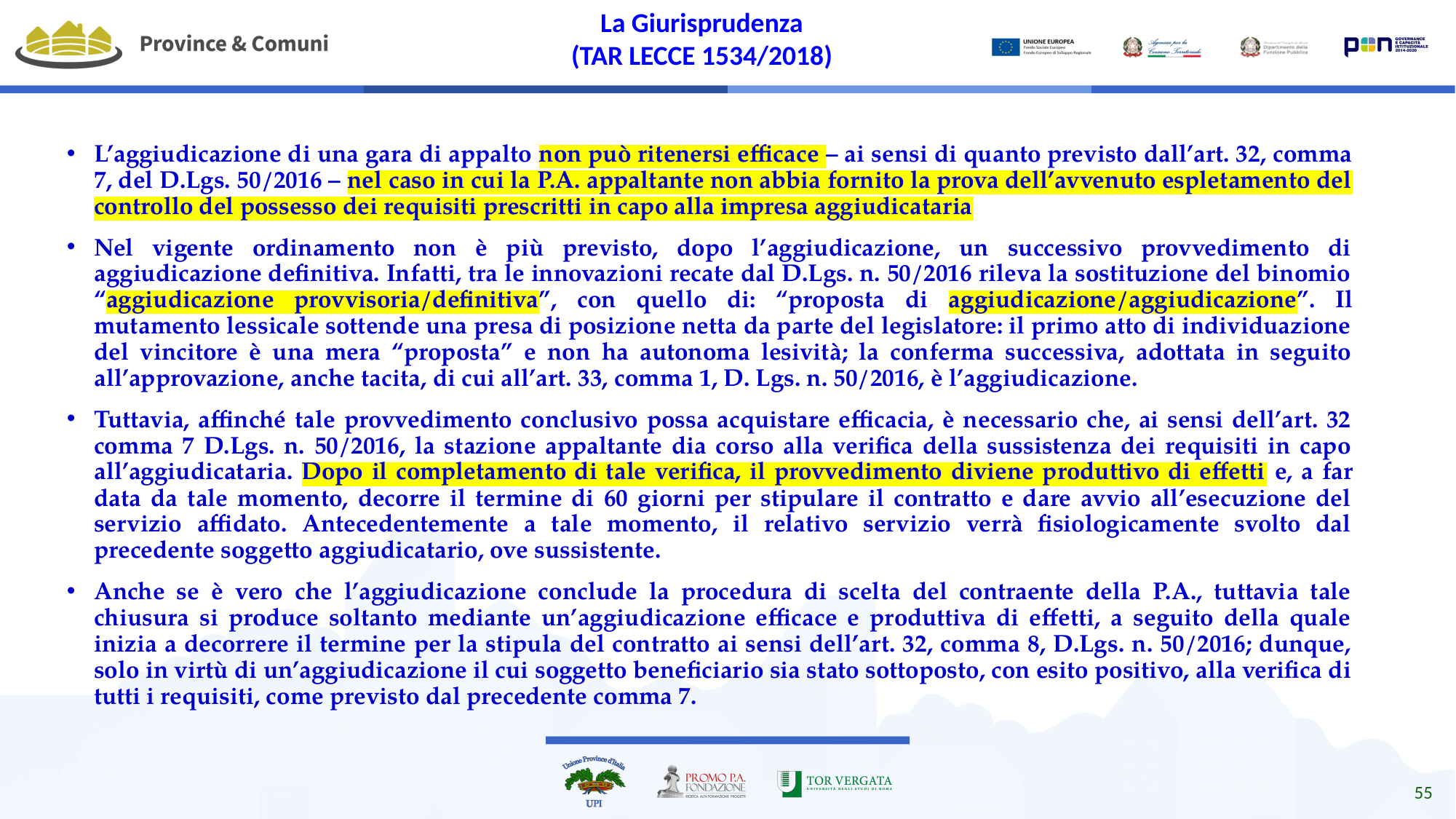

La Giurisprudenza
(TAR LECCE 1534/2018)
L’aggiudicazione di una gara di appalto non può ritenersi efficace – ai sensi di quanto previsto dall’art. 32, comma 7, del D.Lgs. 50/2016 – nel caso in cui la P.A. appaltante non abbia fornito la prova dell’avvenuto espletamento del controllo del possesso dei requisiti prescritti in capo alla impresa aggiudicataria
Nel vigente ordinamento non è più previsto, dopo l’aggiudicazione, un successivo provvedimento di aggiudicazione definitiva. Infatti, tra le innovazioni recate dal D.Lgs. n. 50/2016 rileva la sostituzione del binomio “aggiudicazione provvisoria/definitiva”, con quello di: “proposta di aggiudicazione/aggiudicazione”. Il mutamento lessicale sottende una presa di posizione netta da parte del legislatore: il primo atto di individuazione del vincitore è una mera “proposta” e non ha autonoma lesività; la conferma successiva, adottata in seguito all’approvazione, anche tacita, di cui all’art. 33, comma 1, D. Lgs. n. 50/2016, è l’aggiudicazione.
Tuttavia, affinché tale provvedimento conclusivo possa acquistare efficacia, è necessario che, ai sensi dell’art. 32 comma 7 D.Lgs. n. 50/2016, la stazione appaltante dia corso alla verifica della sussistenza dei requisiti in capo all’aggiudicataria. Dopo il completamento di tale verifica, il provvedimento diviene produttivo di effetti e, a far data da tale momento, decorre il termine di 60 giorni per stipulare il contratto e dare avvio all’esecuzione del servizio affidato. Antecedentemente a tale momento, il relativo servizio verrà fisiologicamente svolto dal precedente soggetto aggiudicatario, ove sussistente.
Anche se è vero che l’aggiudicazione conclude la procedura di scelta del contraente della P.A., tuttavia tale chiusura si produce soltanto mediante un’aggiudicazione efficace e produttiva di effetti, a seguito della quale inizia a decorrere il termine per la stipula del contratto ai sensi dell’art. 32, comma 8, D.Lgs. n. 50/2016; dunque, solo in virtù di un’aggiudicazione il cui soggetto beneficiario sia stato sottoposto, con esito positivo, alla verifica di tutti i requisiti, come previsto dal precedente comma 7.
55